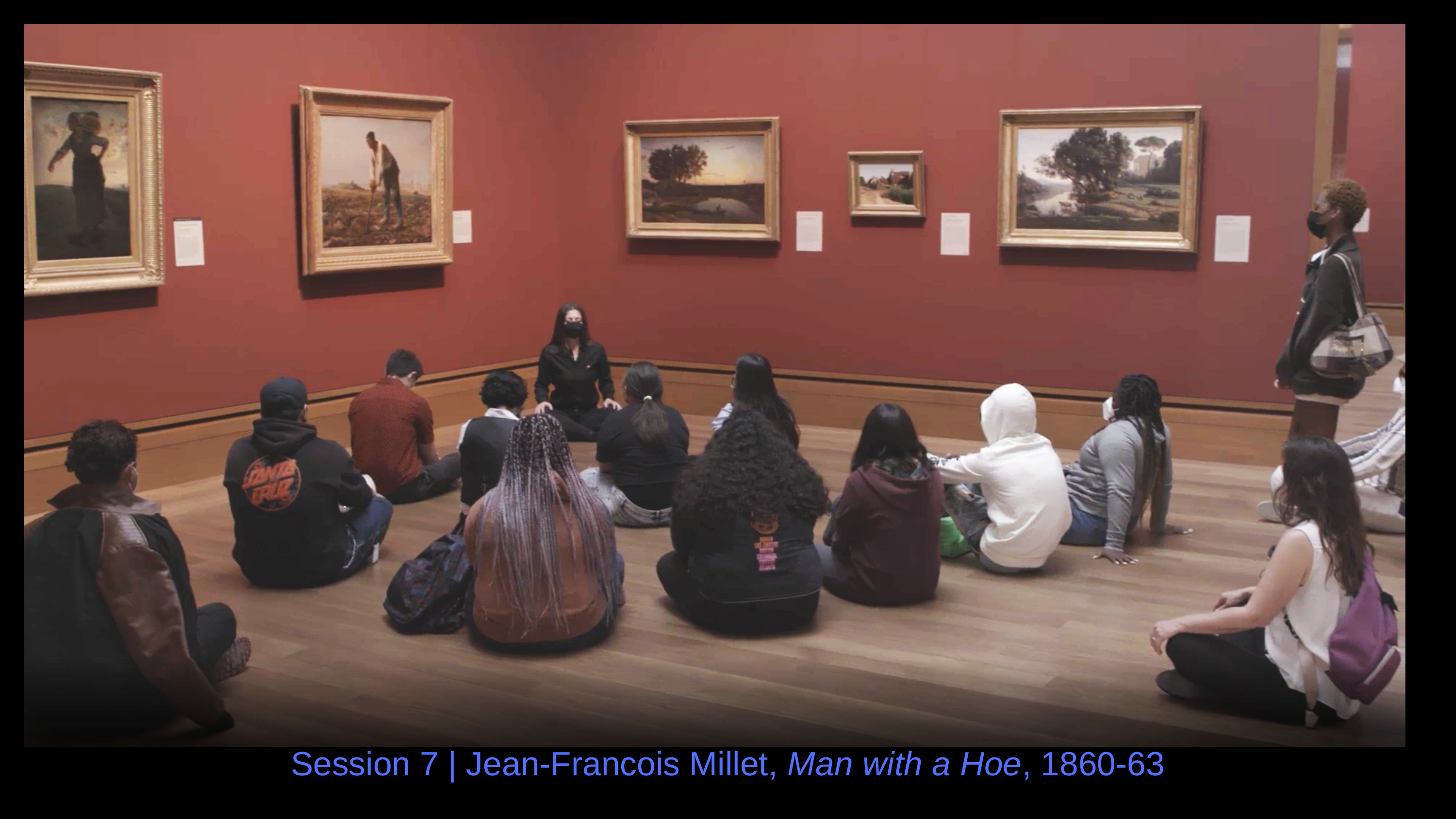

Session 7 | Jean-Francois Millet, Man with a Hoe, 1860-63